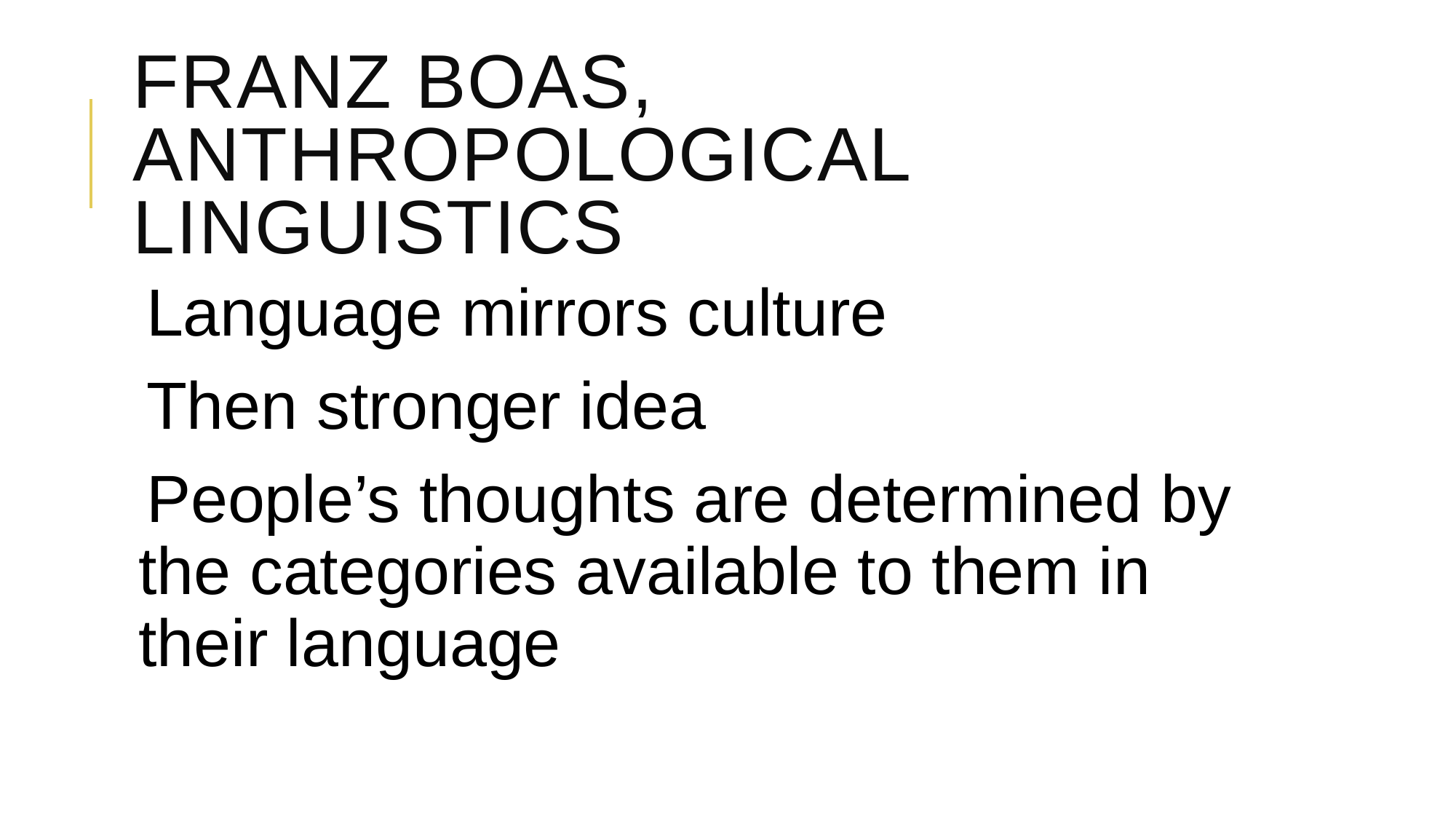

# Franz Boas, anthropological linguistics
Language mirrors culture
Then stronger idea
People’s thoughts are determined by the categories available to them in their language